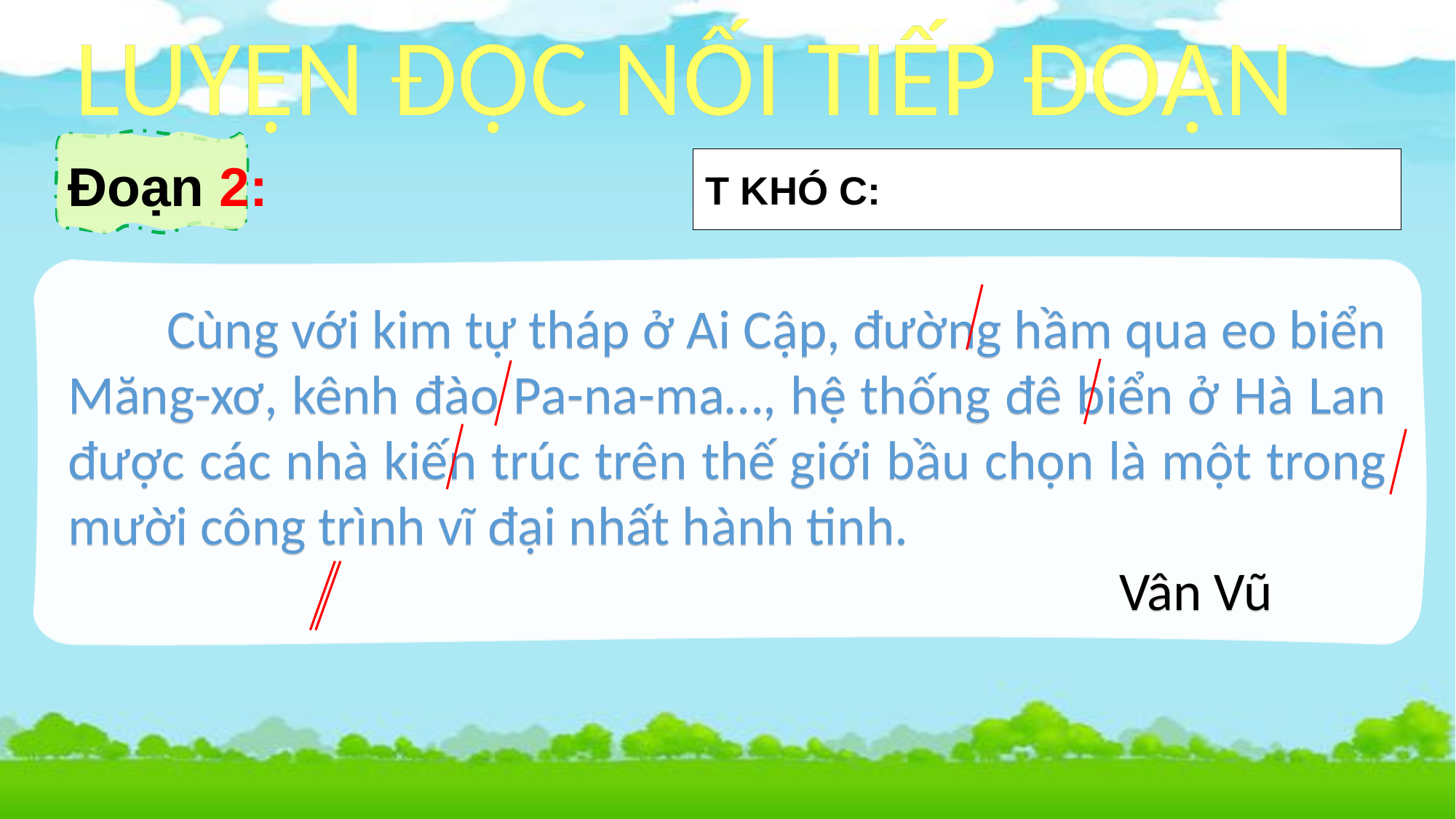

LUYỆN ĐỌC NỐI TIẾP ĐOẠN
LUYỆN ĐỌC NỐI TIẾP ĐOẠN

Đoạn 2:

        Cùng với kim tự tháp ở Ai Cập, đường hầm qua eo biển Măng-xơ, kênh đào Pa-na-ma…, hệ thống đê biển ở Hà Lan được các nhà kiến trúc trên thế giới bầu chọn là một trong mười công trình vĩ đại nhất hành tinh.
                                                                                     Vân Vũ

        Cùng với kim tự tháp ở Ai Cập, đường hầm qua eo biển Măng-xơ, kênh đào Pa-na-ma…, hệ thống đê biển ở Hà Lan được các nhà kiến trúc trên thế giới bầu chọn là một trong mười công trình vĩ đại nhất hành tinh.
                                                                                     Vân Vũ